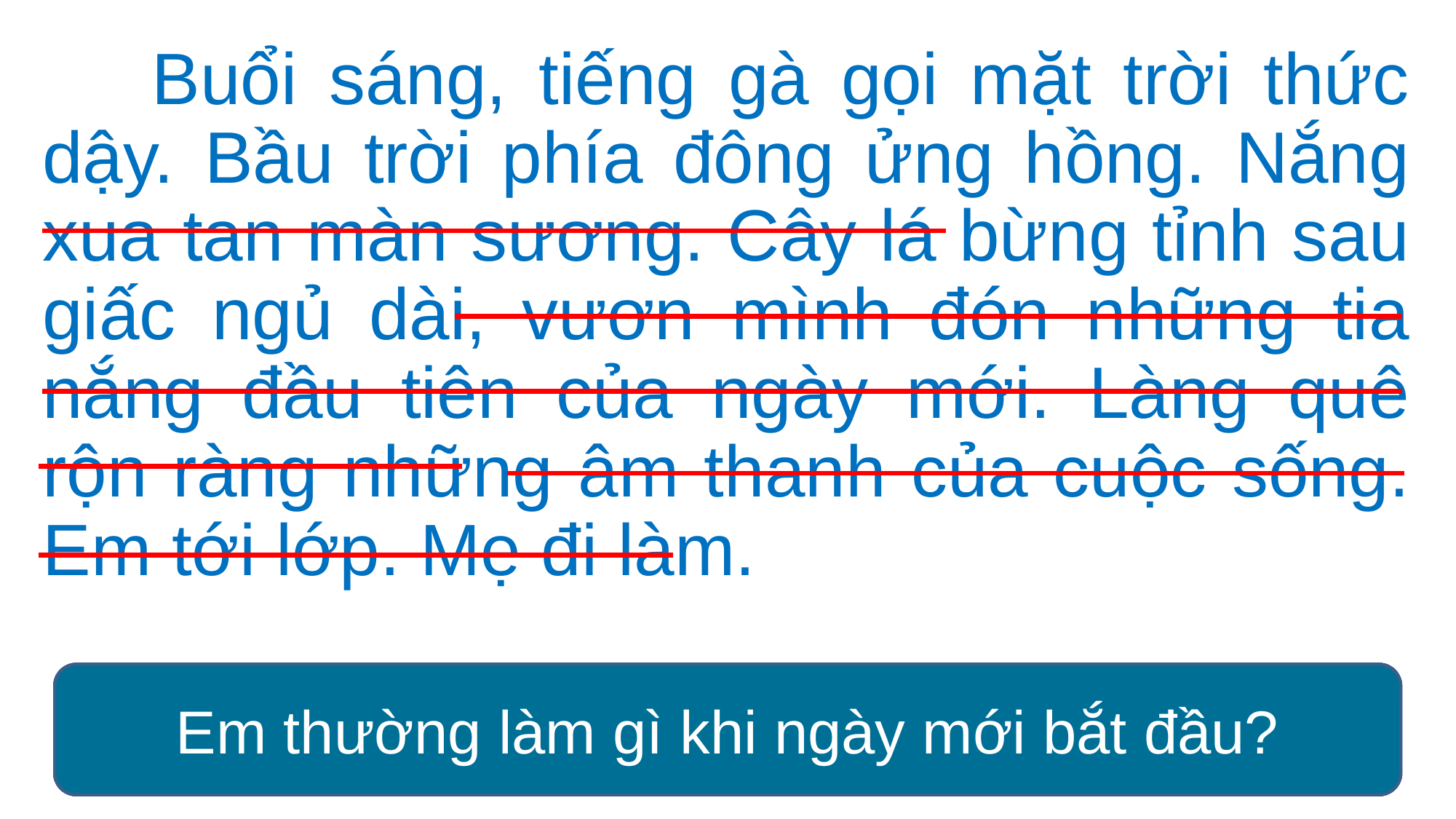

Buổi sáng, tiếng gà gọi mặt trời thức dậy. Bầu trời phía đông ửng hồng. Nắng xua tan màn sương. Cây lá bừng tỉnh sau giấc ngủ dài, vươn mình đón những tia nắng đầu tiên của ngày mới. Làng quê rộn ràng những âm thanh của cuộc sống. Em tới lớp. Mẹ đi làm.
Buổi sáng sớm, bầu trời phía đông có màu gì?
Cây cối làm gì sau giấc ngủ dài?
Câu nào trong bài nói về làng quê buổi sáng sớm?
Em thường làm gì khi ngày mới bắt đầu?